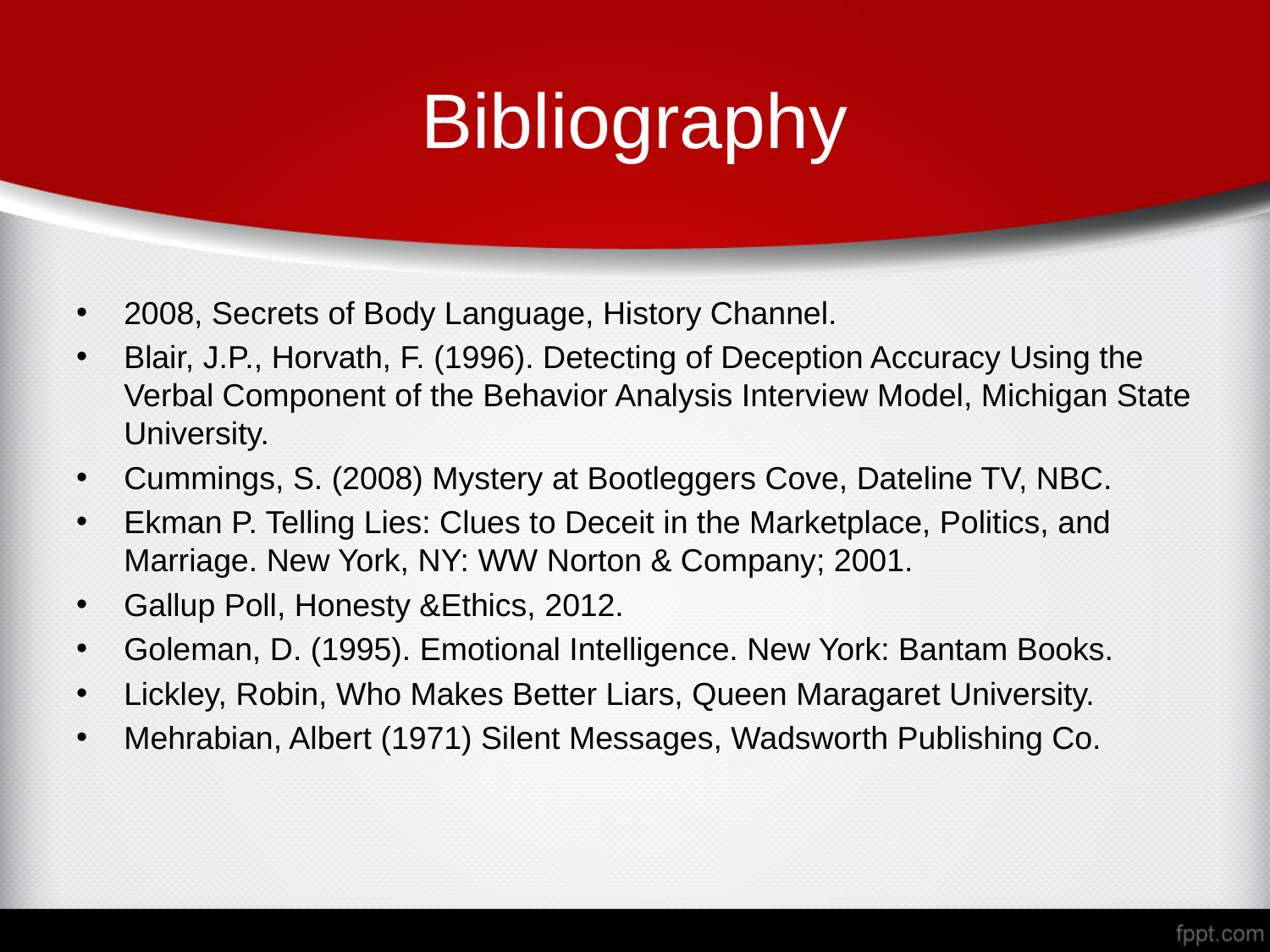

# Bibliography
2008, Secrets of Body Language, History Channel.
Blair, J.P., Horvath, F. (1996). Detecting of Deception Accuracy Using the Verbal Component of the Behavior Analysis Interview Model, Michigan State University.
Cummings, S. (2008) Mystery at Bootleggers Cove, Dateline TV, NBC.
Ekman P. Telling Lies: Clues to Deceit in the Marketplace, Politics, and Marriage. New York, NY: WW Norton & Company; 2001.
Gallup Poll, Honesty &Ethics, 2012.
Goleman, D. (1995). Emotional Intelligence. New York: Bantam Books.
Lickley, Robin, Who Makes Better Liars, Queen Maragaret University.
Mehrabian, Albert (1971) Silent Messages, Wadsworth Publishing Co.